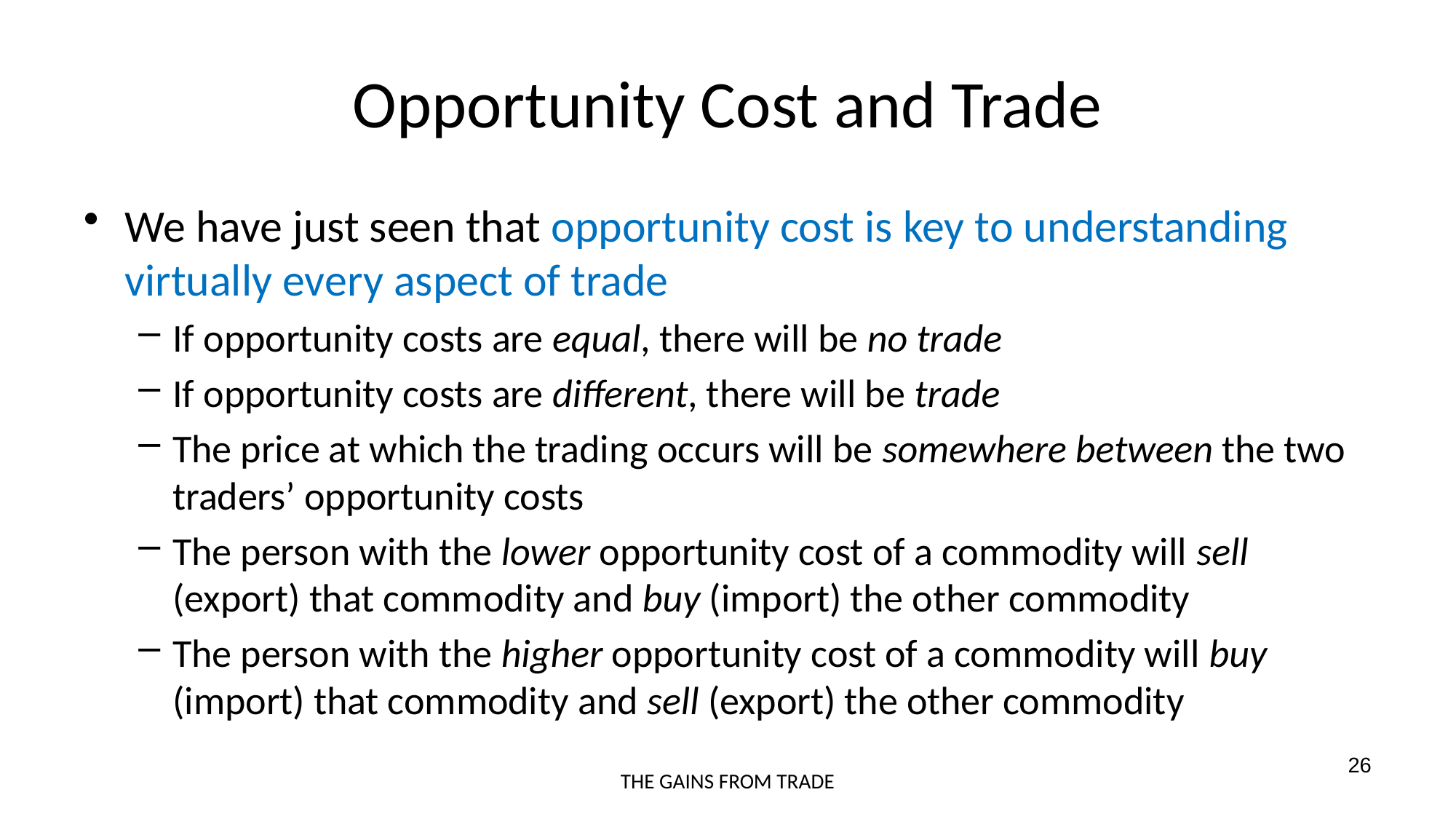

# Opportunity Cost and Trade
We have just seen that opportunity cost is key to understanding virtually every aspect of trade
If opportunity costs are equal, there will be no trade
If opportunity costs are different, there will be trade
The price at which the trading occurs will be somewhere between the two traders’ opportunity costs
The person with the lower opportunity cost of a commodity will sell (export) that commodity and buy (import) the other commodity
The person with the higher opportunity cost of a commodity will buy (import) that commodity and sell (export) the other commodity
26
THE GAINS FROM TRADE